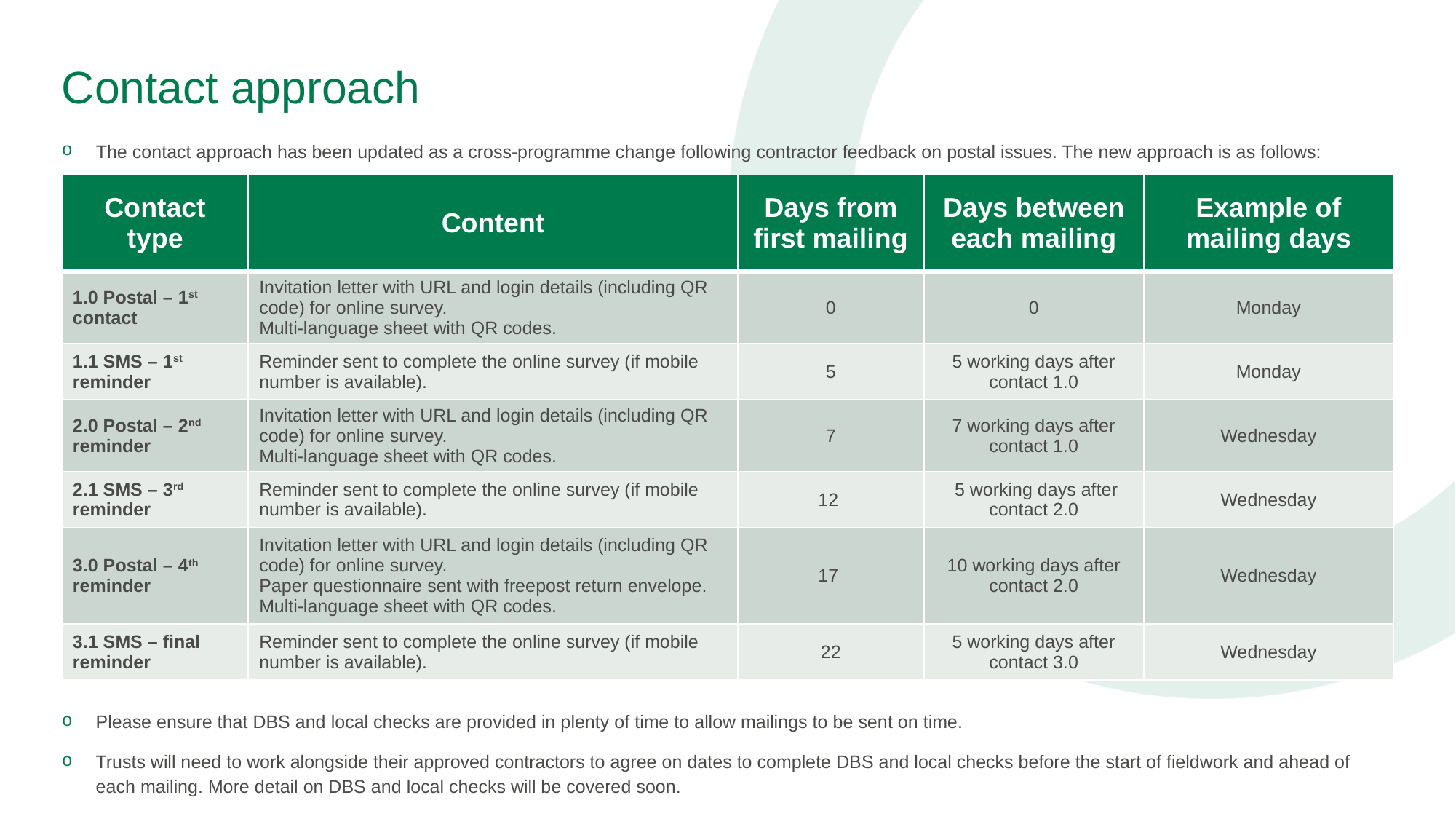

# Contact approach
The contact approach has been updated as a cross-programme change following contractor feedback on postal issues. The new approach is as follows:
| Contact type | Content | Days from first mailing | Days between each mailing | Example of mailing days |
| --- | --- | --- | --- | --- |
| 1.0 Postal – 1st contact | Invitation letter with URL and login details (including QR code) for online survey. Multi-language sheet with QR codes. | 0 | 0 | Monday |
| 1.1 SMS – 1st reminder | Reminder sent to complete the online survey (if mobile number is available). | 5 | 5 working days after contact 1.0 | Monday |
| 2.0 Postal – 2nd reminder | Invitation letter with URL and login details (including QR code) for online survey. Multi-language sheet with QR codes. | 7 | 7 working days after contact 1.0 | Wednesday |
| 2.1 SMS – 3rd reminder | Reminder sent to complete the online survey (if mobile number is available). | 12 | 5 working days after contact 2.0 | Wednesday |
| 3.0 Postal – 4th reminder | Invitation letter with URL and login details (including QR code) for online survey. Paper questionnaire sent with freepost return envelope. Multi-language sheet with QR codes. | 17 | 10 working days after contact 2.0 | Wednesday |
| 3.1 SMS – final reminder | Reminder sent to complete the online survey (if mobile number is available). | 22 | 5 working days after contact 3.0 | Wednesday |
Please ensure that DBS and local checks are provided in plenty of time to allow mailings to be sent on time.
Trusts will need to work alongside their approved contractors to agree on dates to complete DBS and local checks before the start of fieldwork and ahead of each mailing. More detail on DBS and local checks will be covered soon.